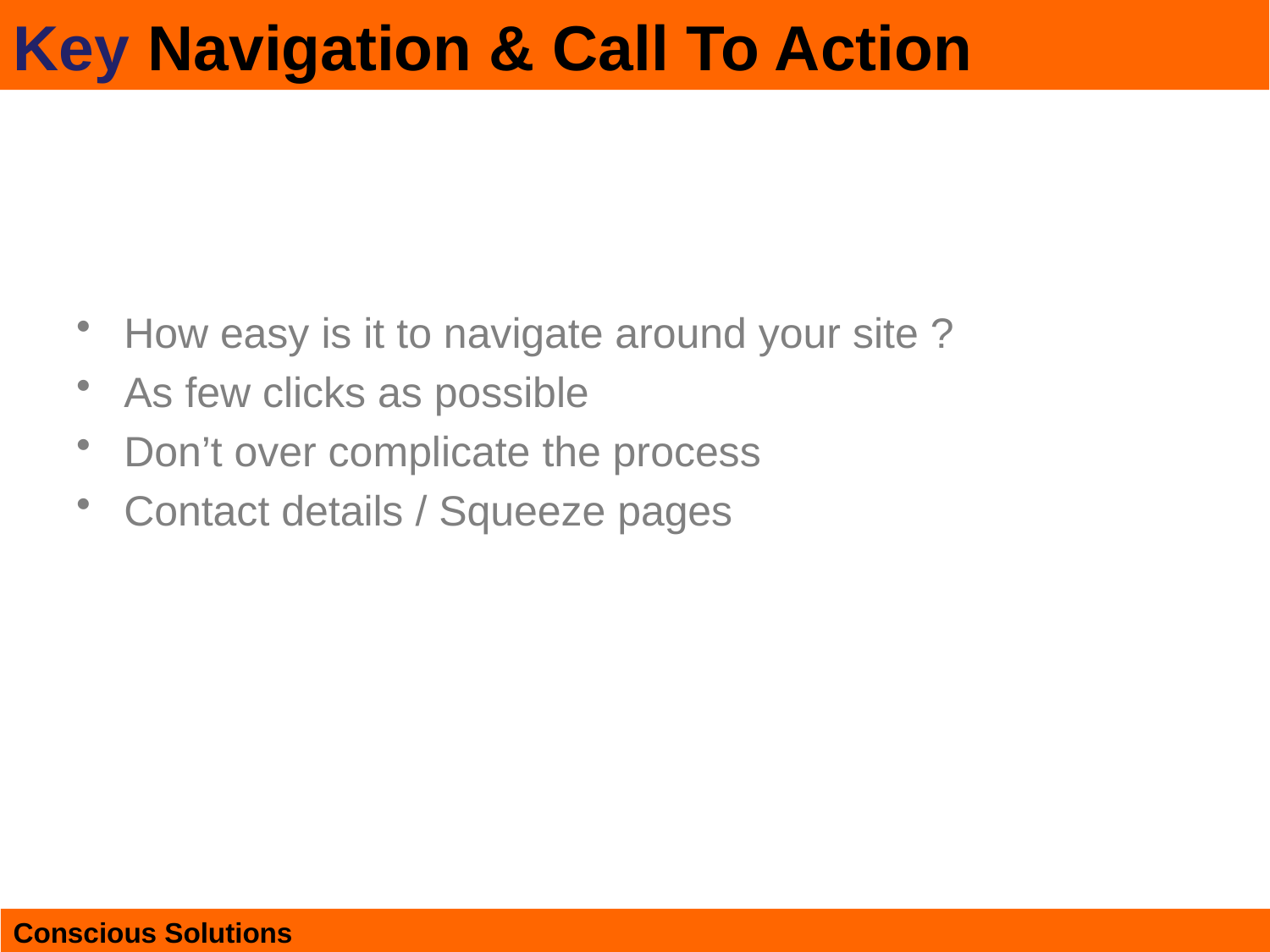

# Key Navigation & Call To Action
How easy is it to navigate around your site ?
As few clicks as possible
Don’t over complicate the process
Contact details / Squeeze pages